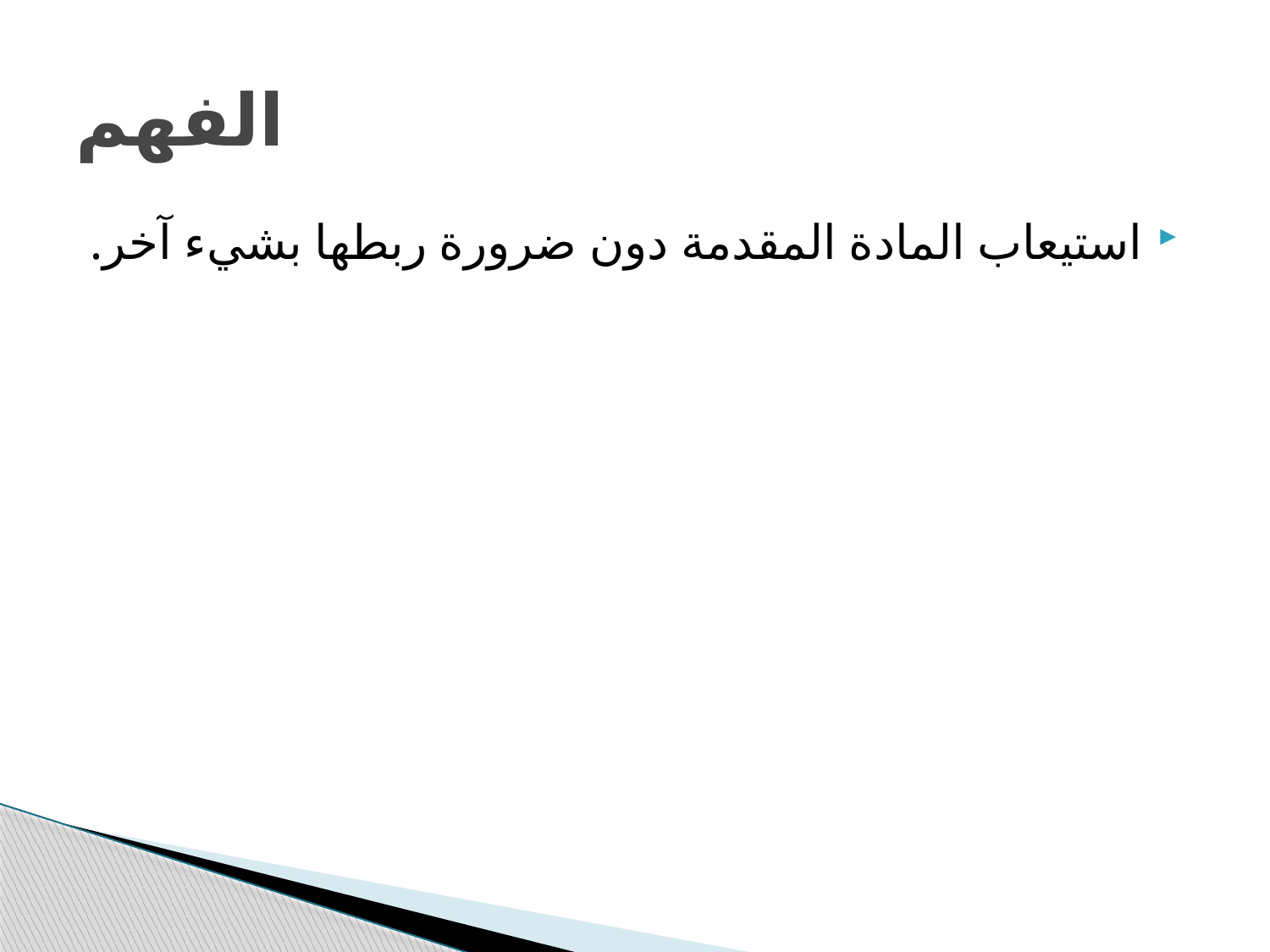

# الفهم
استيعاب المادة المقدمة دون ضرورة ربطها بشيء آخر.